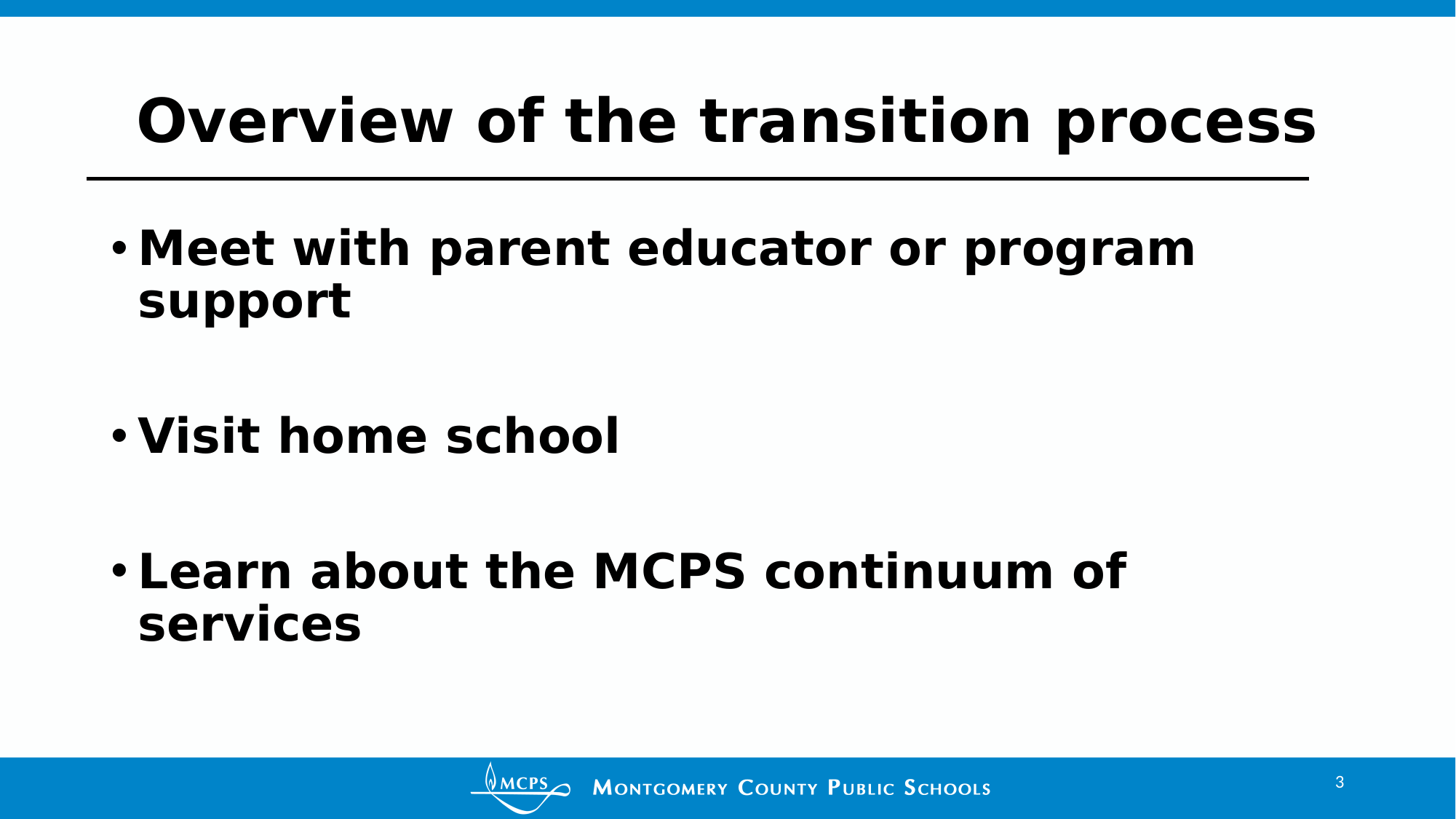

# Overview of the transition process
Meet with parent educator or program support

Visit home school

Learn about the MCPS continuum of services
3